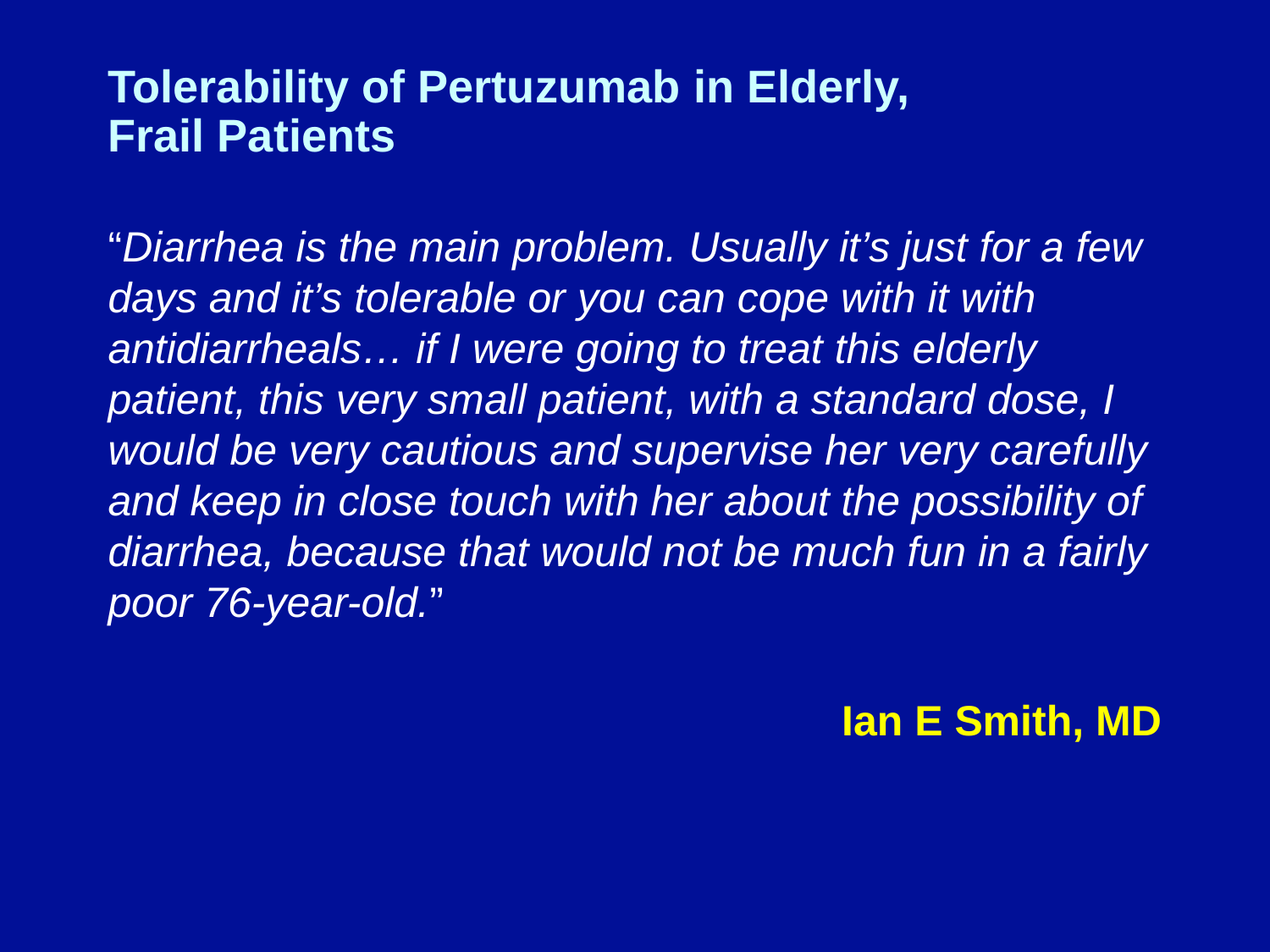

# Tolerability of Pertuzumab in Elderly, Frail Patients
“Diarrhea is the main problem. Usually it’s just for a few days and it’s tolerable or you can cope with it with antidiarrheals… if I were going to treat this elderly patient, this very small patient, with a standard dose, I would be very cautious and supervise her very carefully and keep in close touch with her about the possibility of diarrhea, because that would not be much fun in a fairly poor 76-year-old.”

Ian E Smith, MD